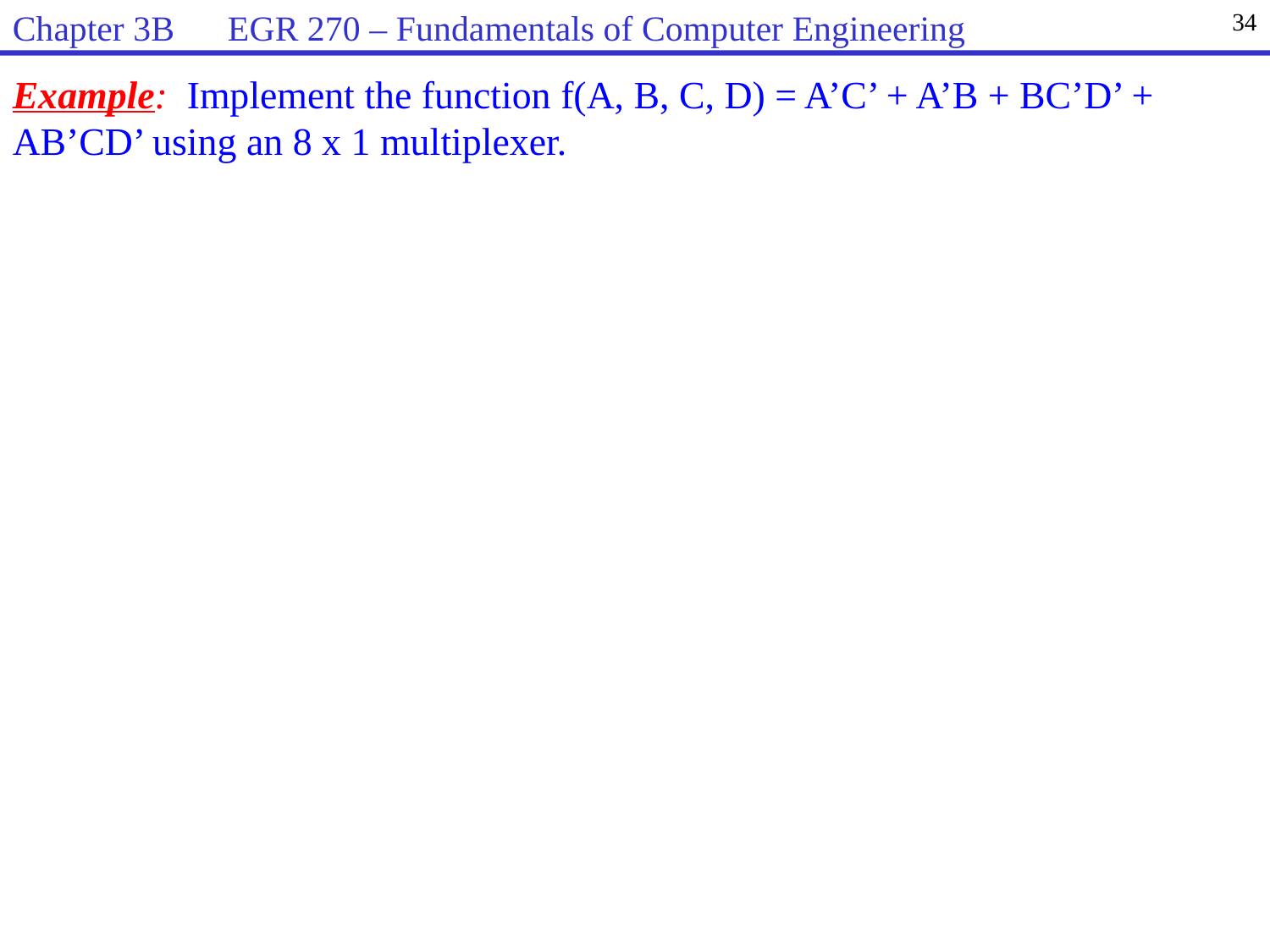

Chapter 3B      EGR 270 – Fundamentals of Computer Engineering
34

Example:  Implement the function f(A, B, C, D) = A’C’ + A’B + BC’D’ + AB’CD’ using an 8 x 1 multiplexer.